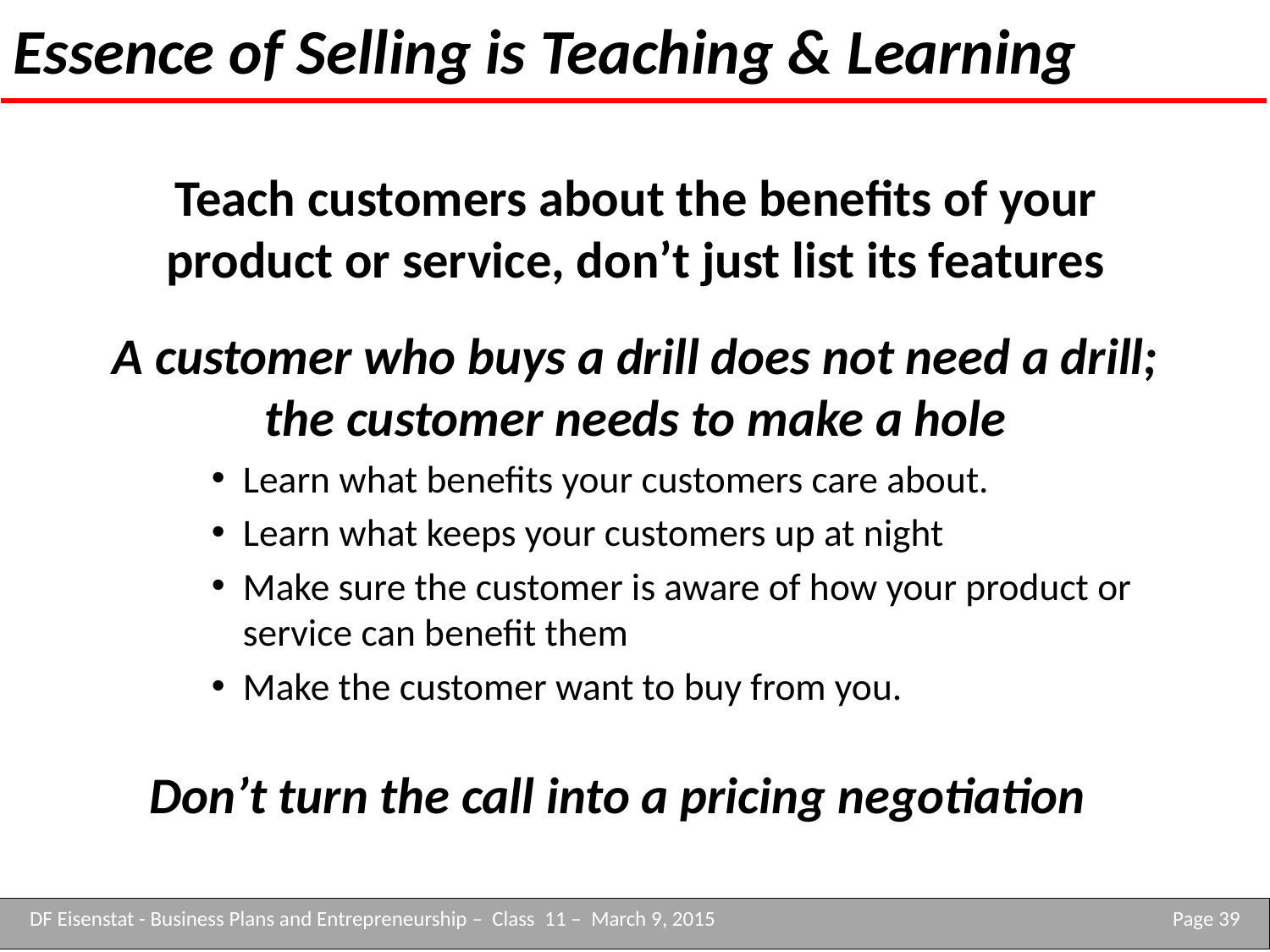

# Essence of Selling is Teaching & Learning
Teach customers about the benefits of your product or service, don’t just list its features

A customer who buys a drill does not need a drill; the customer needs to make a hole
Learn what benefits your customers care about.
Learn what keeps your customers up at night
Make sure the customer is aware of how your product or service can benefit them
Make the customer want to buy from you.

Don’t turn the call into a pricing negotiation